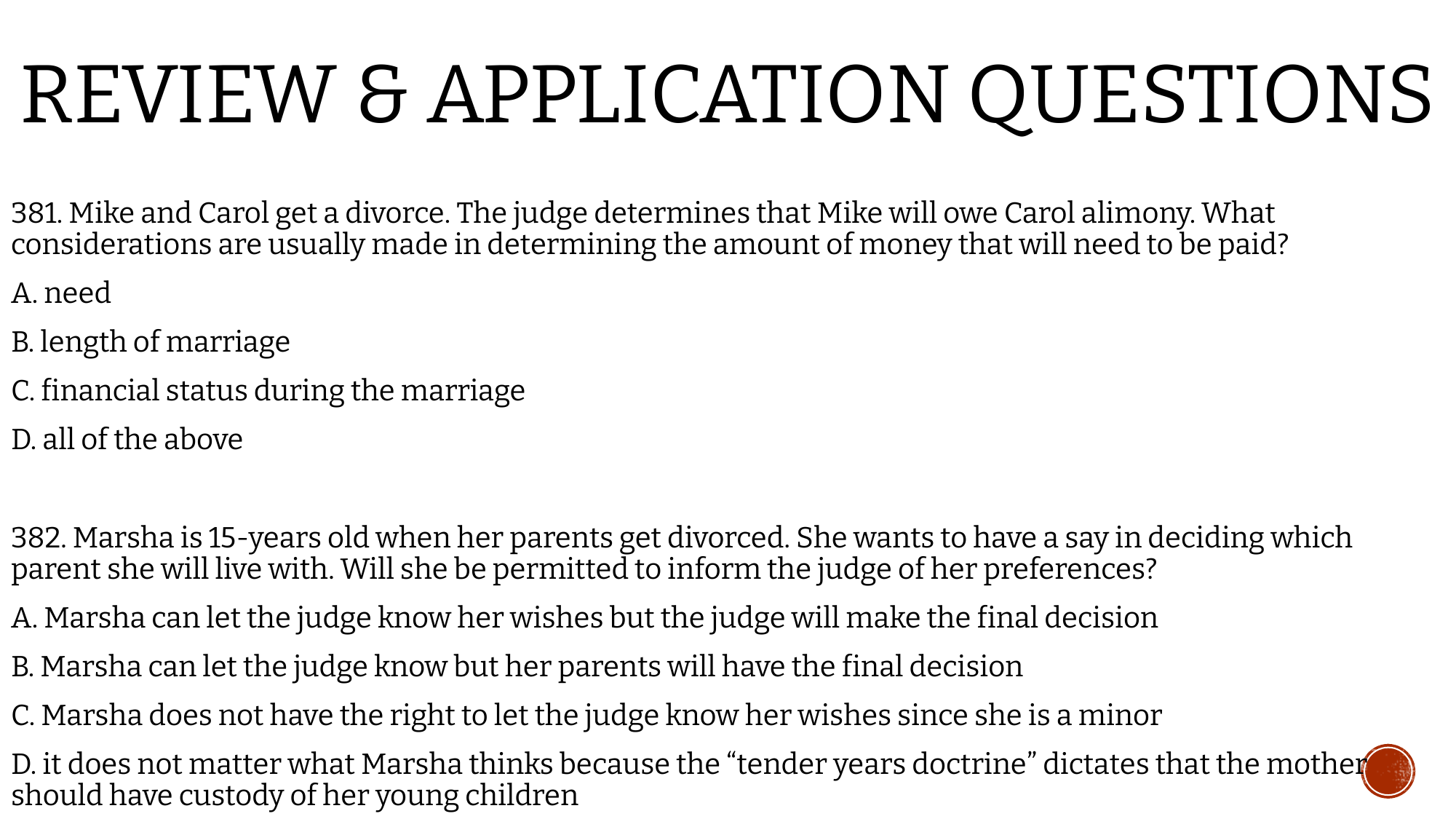

# Review & Application Questions
381. Mike and Carol get a divorce. The judge determines that Mike will owe Carol alimony. What considerations are usually made in determining the amount of money that will need to be paid?
A. need
B. length of marriage
C. financial status during the marriage
D. all of the above

382. Marsha is 15-years old when her parents get divorced. She wants to have a say in deciding which parent she will live with. Will she be permitted to inform the judge of her preferences?
A. Marsha can let the judge know her wishes but the judge will make the final decision
B. Marsha can let the judge know but her parents will have the final decision
C. Marsha does not have the right to let the judge know her wishes since she is a minor
D. it does not matter what Marsha thinks because the “tender years doctrine” dictates that the mother should have custody of her young children